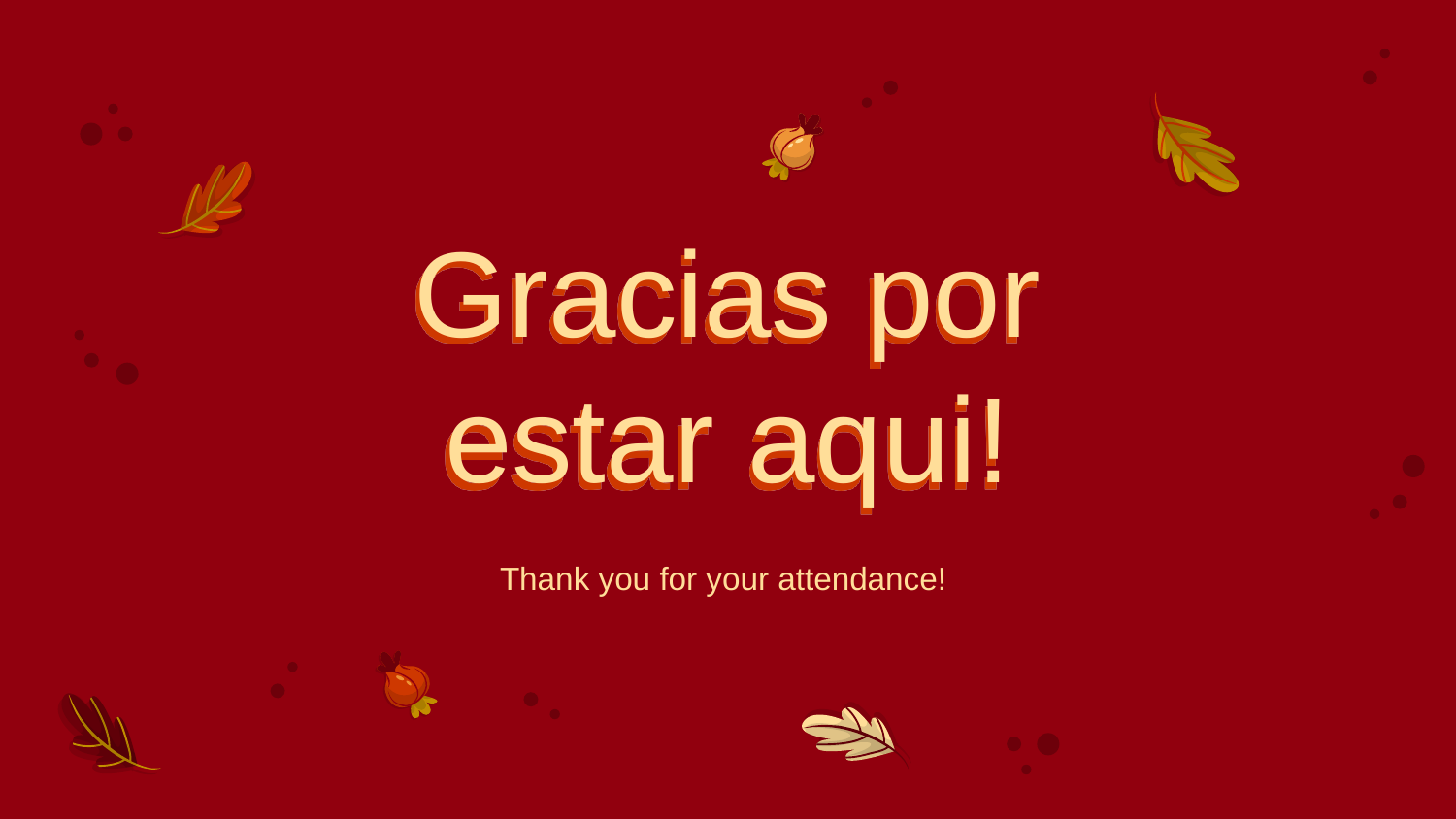

# Gracias por estar aqui!
Thank you for your attendance!